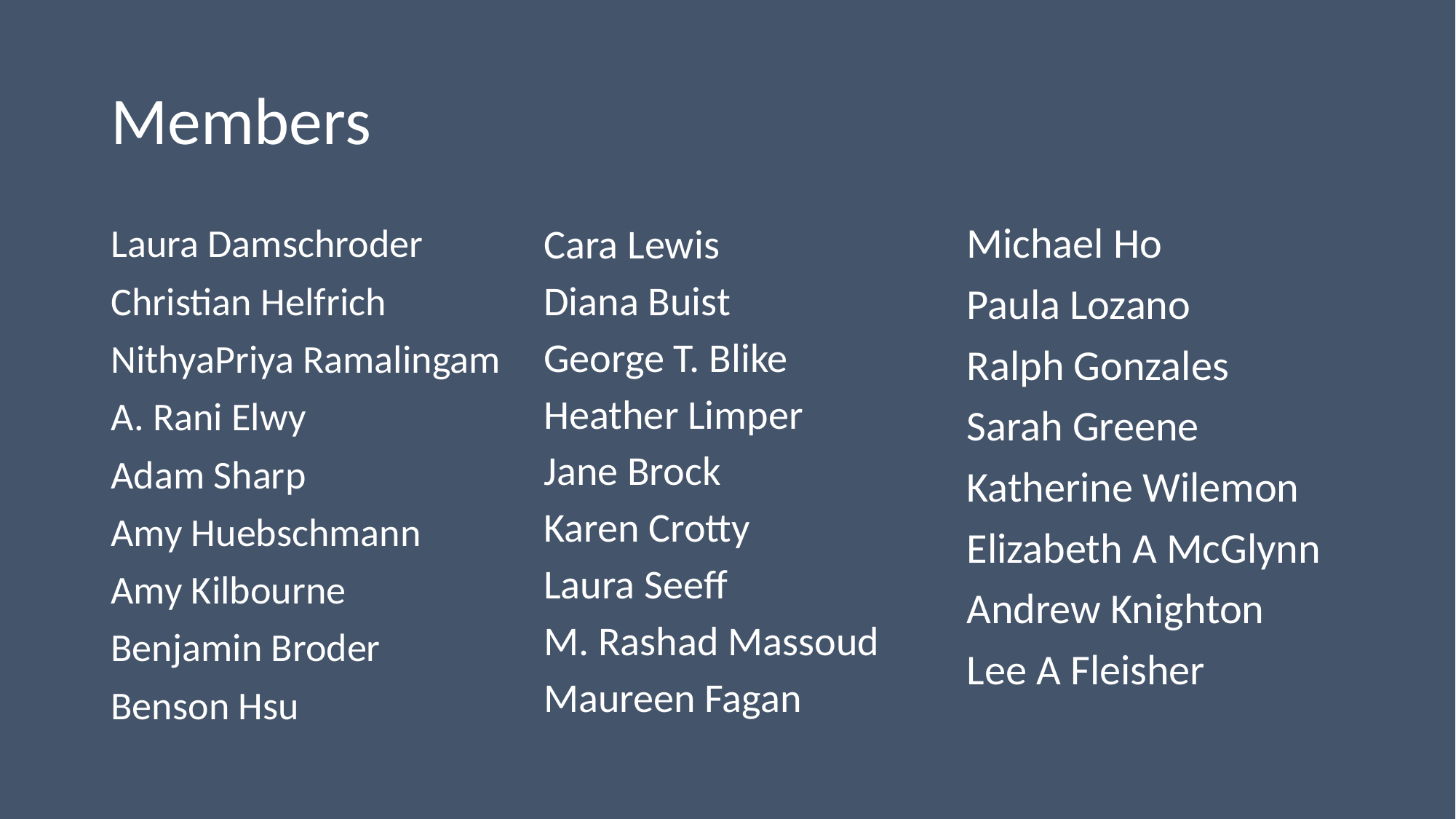

# Members
Michael Ho
Paula Lozano
Ralph Gonzales
Sarah Greene
Katherine Wilemon
Elizabeth A McGlynn
Andrew Knighton
Lee A Fleisher
Laura Damschroder
Christian Helfrich
NithyaPriya Ramalingam
A. Rani Elwy
Adam Sharp
Amy Huebschmann
Amy Kilbourne
Benjamin Broder
Benson Hsu
Cara Lewis
Diana Buist
George T. Blike
Heather Limper
Jane Brock
Karen Crotty
Laura Seeff
M. Rashad Massoud
Maureen Fagan